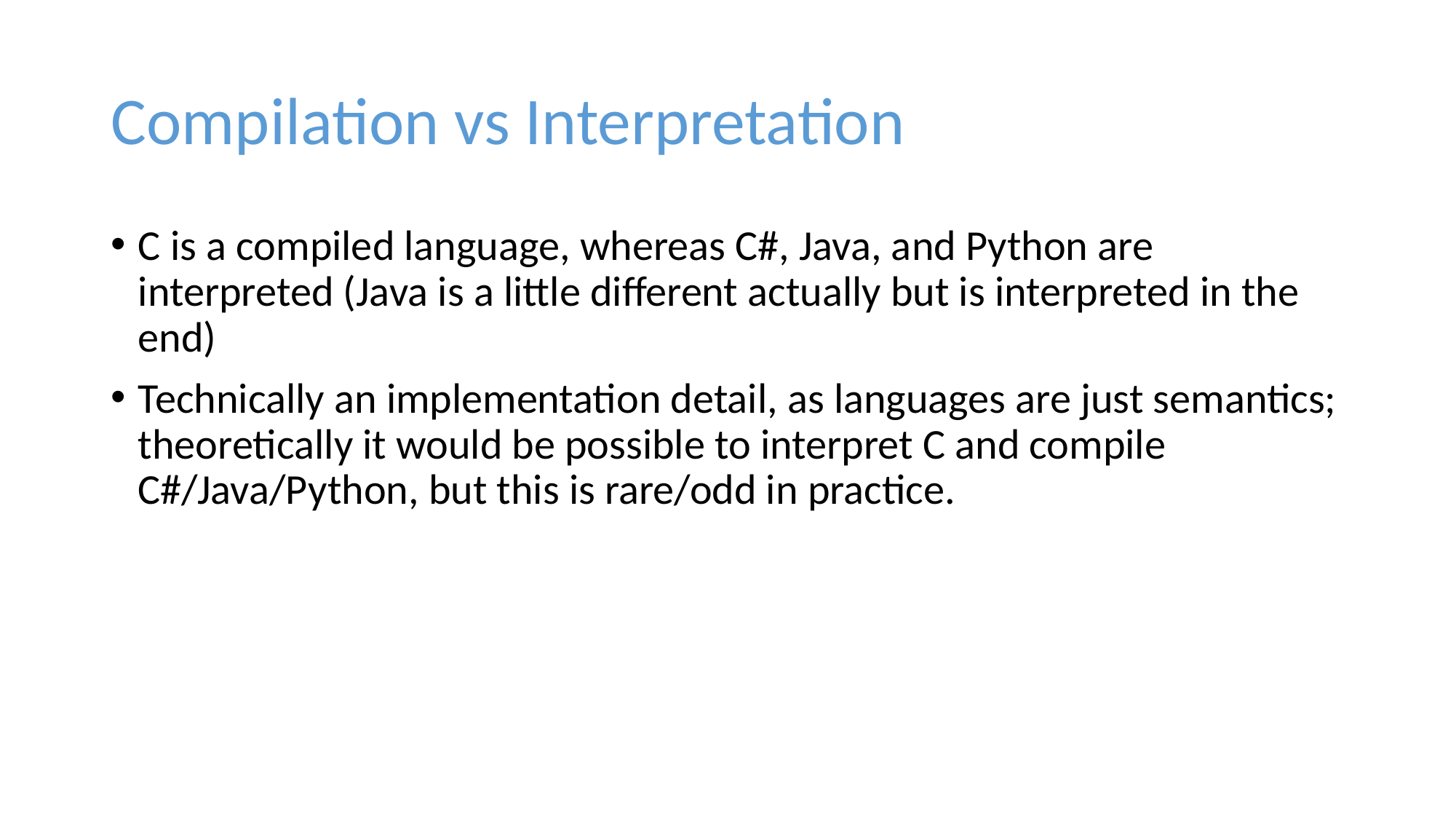

# Compilation vs Interpretation
C is a compiled language, whereas C#, Java, and Python are interpreted (Java is a little different actually but is interpreted in the end)
Technically an implementation detail, as languages are just semantics; theoretically it would be possible to interpret C and compile C#/Java/Python, but this is rare/odd in practice.